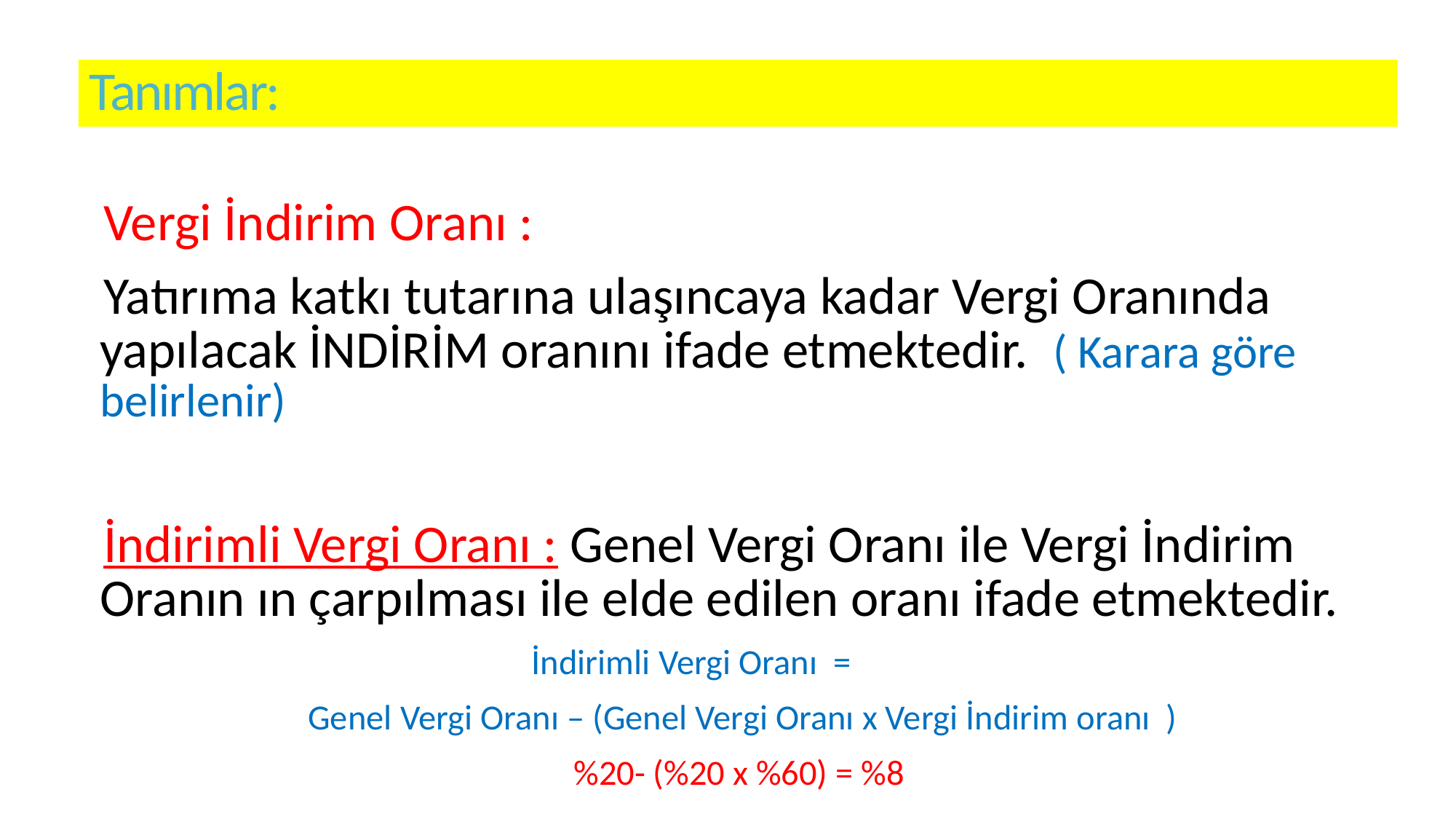

# Tanımlar:
Vergi İndirim Oranı :
Yatırıma katkı tutarına ulaşıncaya kadar Vergi Oranında yapılacak İNDİRİM oranını ifade etmektedir.  ( Karara göre belirlenir)

İndirimli Vergi Oranı : Genel Vergi Oranı ile Vergi İndirim Oranın ın çarpılması ile elde edilen oranı ifade etmektedir.
İndirimli Vergi Oranı  =
Genel Vergi Oranı – (Genel Vergi Oranı x Vergi İndirim oranı  )
%20- (%20 x %60) = %8